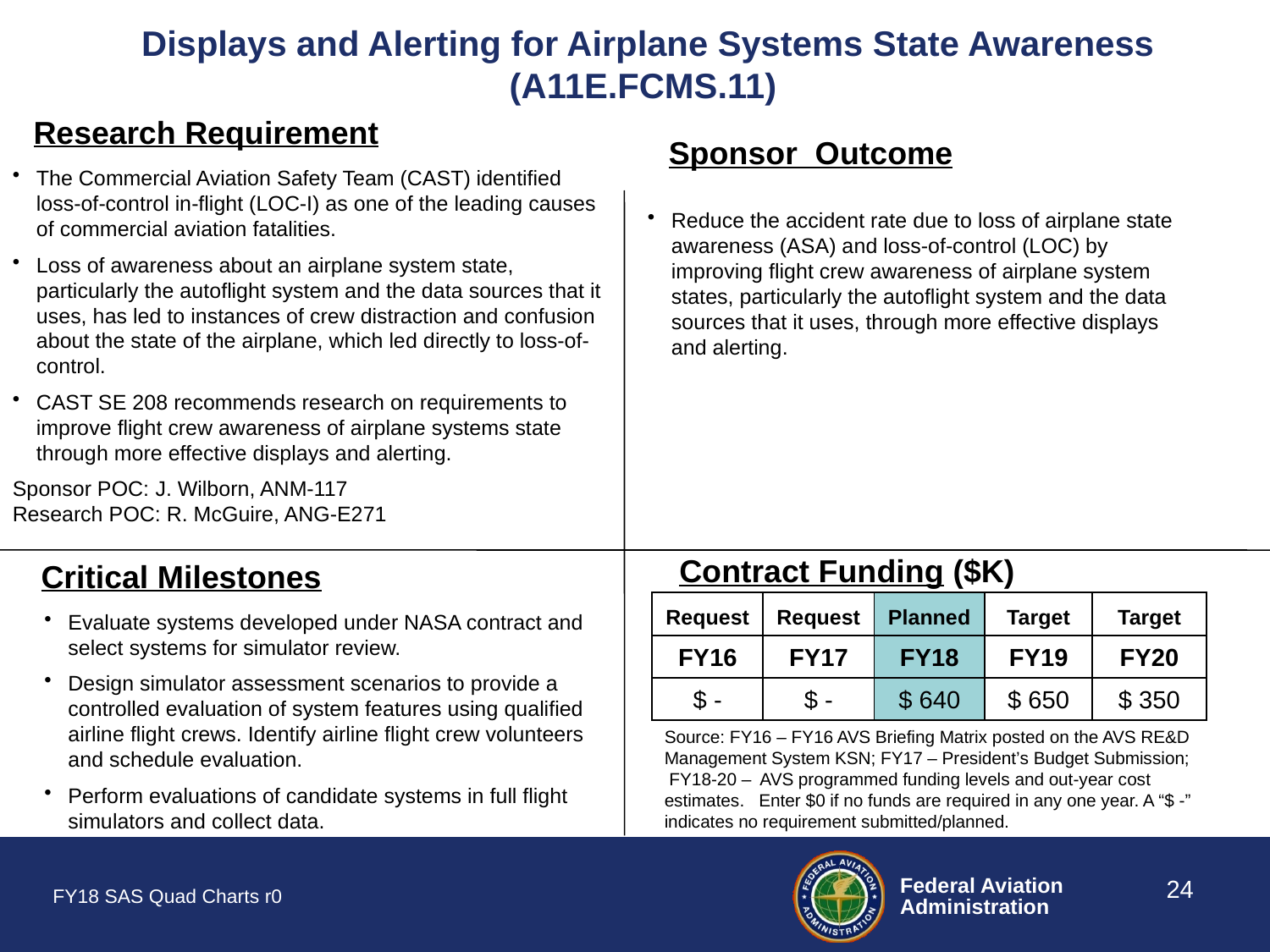

# Displays and Alerting for Airplane Systems State Awareness (A11E.FCMS.11)
Research Requirement
Sponsor  Outcome
The Commercial Aviation Safety Team (CAST) identified loss-of-control in-flight (LOC-I) as one of the leading causes of commercial aviation fatalities.
Loss of awareness about an airplane system state, particularly the autoflight system and the data sources that it uses, has led to instances of crew distraction and confusion about the state of the airplane, which led directly to loss-of-control.​
CAST SE 208 recommends research on requirements to improve flight crew awareness of airplane systems state through more effective displays and alerting. ​
Sponsor POC: J. Wilborn, ANM-117
Research POC: R. McGuire, ANG-E271

Reduce the accident rate due to loss of airplane state awareness (ASA) and loss-of-control (LOC) by improving flight crew awareness of airplane system states, particularly the autoflight system and the data sources that it uses, through more effective displays and alerting.  ​
Contract Funding ($K)

Critical Milestones
| Request | Request | Planned | Target | Target |
| --- | --- | --- | --- | --- |
| FY16 | FY17 | FY18 | FY19 | FY20 |
| $ - | $ - | $ 640 | $ 650 | $ 350 |
Evaluate systems developed under NASA contract and select systems for simulator review.
Design simulator assessment scenarios to provide a controlled evaluation of system features using qualified airline flight crews. Identify airline flight crew volunteers and schedule evaluation.
Perform evaluations of candidate systems in full flight simulators and collect data.
Source: FY16 – FY16 AVS Briefing Matrix posted on the AVS RE&D Management System KSN; FY17 – President’s Budget Submission;  FY18-20 –  AVS programmed funding levels and out-year cost estimates.   Enter $0 if no funds are required in any one year. A “$ -” indicates no requirement submitted/planned.

24
FY18 SAS Quad Charts r0